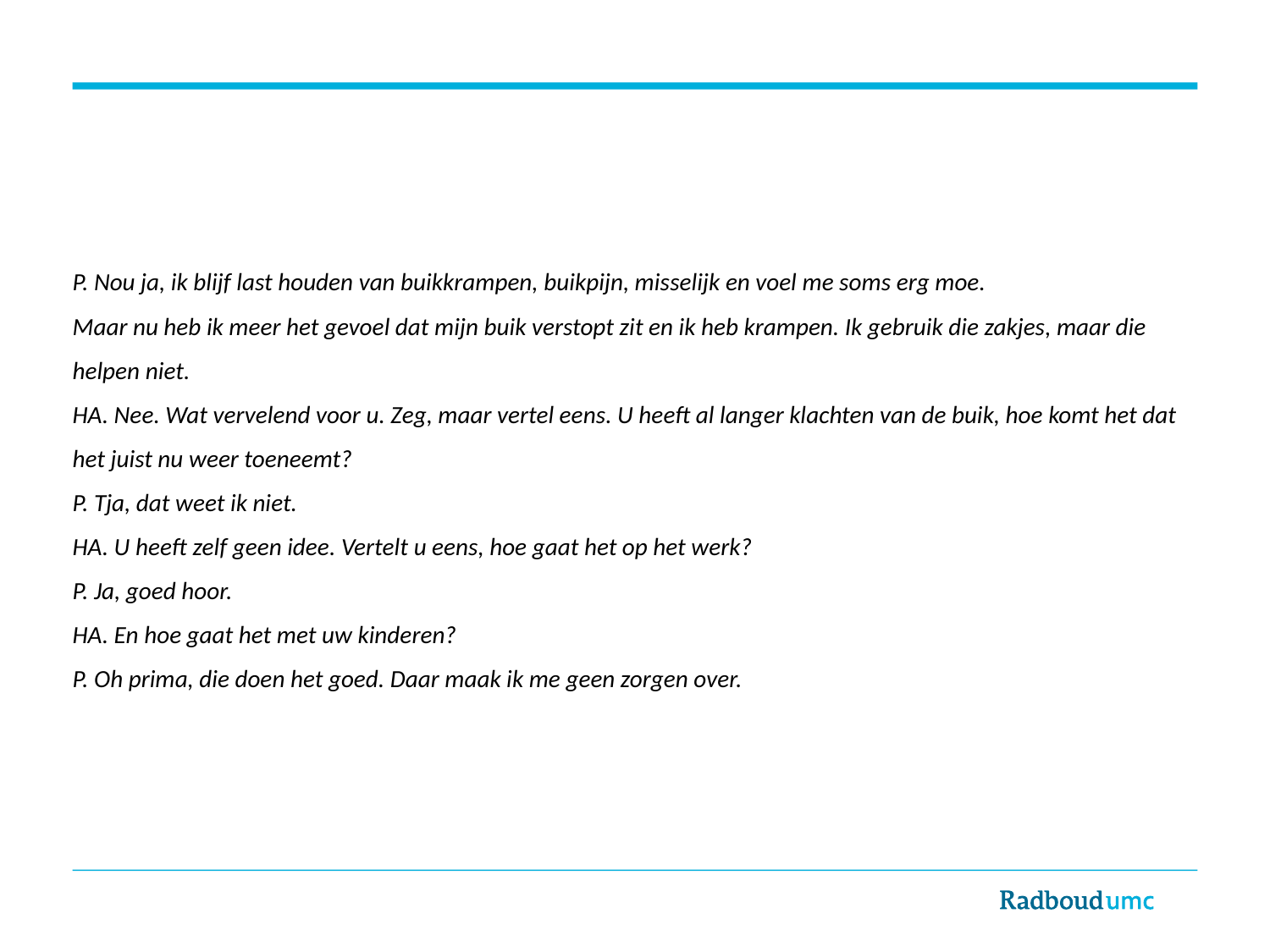

#
P. Nou ja, ik blijf last houden van buikkrampen, buikpijn, misselijk en voel me soms erg moe.
Maar nu heb ik meer het gevoel dat mijn buik verstopt zit en ik heb krampen. Ik gebruik die zakjes, maar die helpen niet.
HA. Nee. Wat vervelend voor u. Zeg, maar vertel eens. U heeft al langer klachten van de buik, hoe komt het dat het juist nu weer toeneemt?
P. Tja, dat weet ik niet.
HA. U heeft zelf geen idee. Vertelt u eens, hoe gaat het op het werk?
P. Ja, goed hoor.
HA. En hoe gaat het met uw kinderen?
P. Oh prima, die doen het goed. Daar maak ik me geen zorgen over.